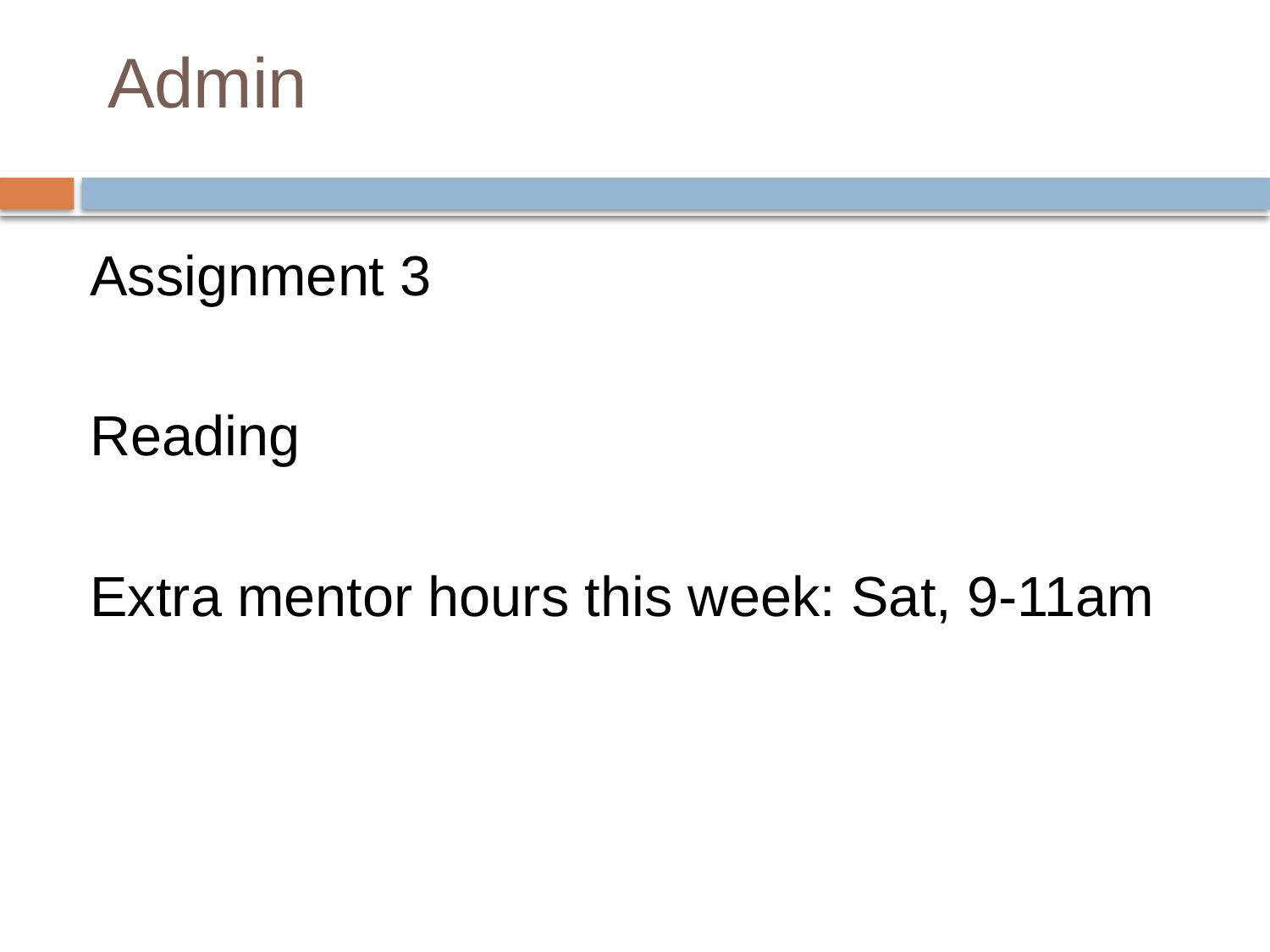

# Admin
Assignment 3

Reading

Extra mentor hours this week: Sat, 9-11am